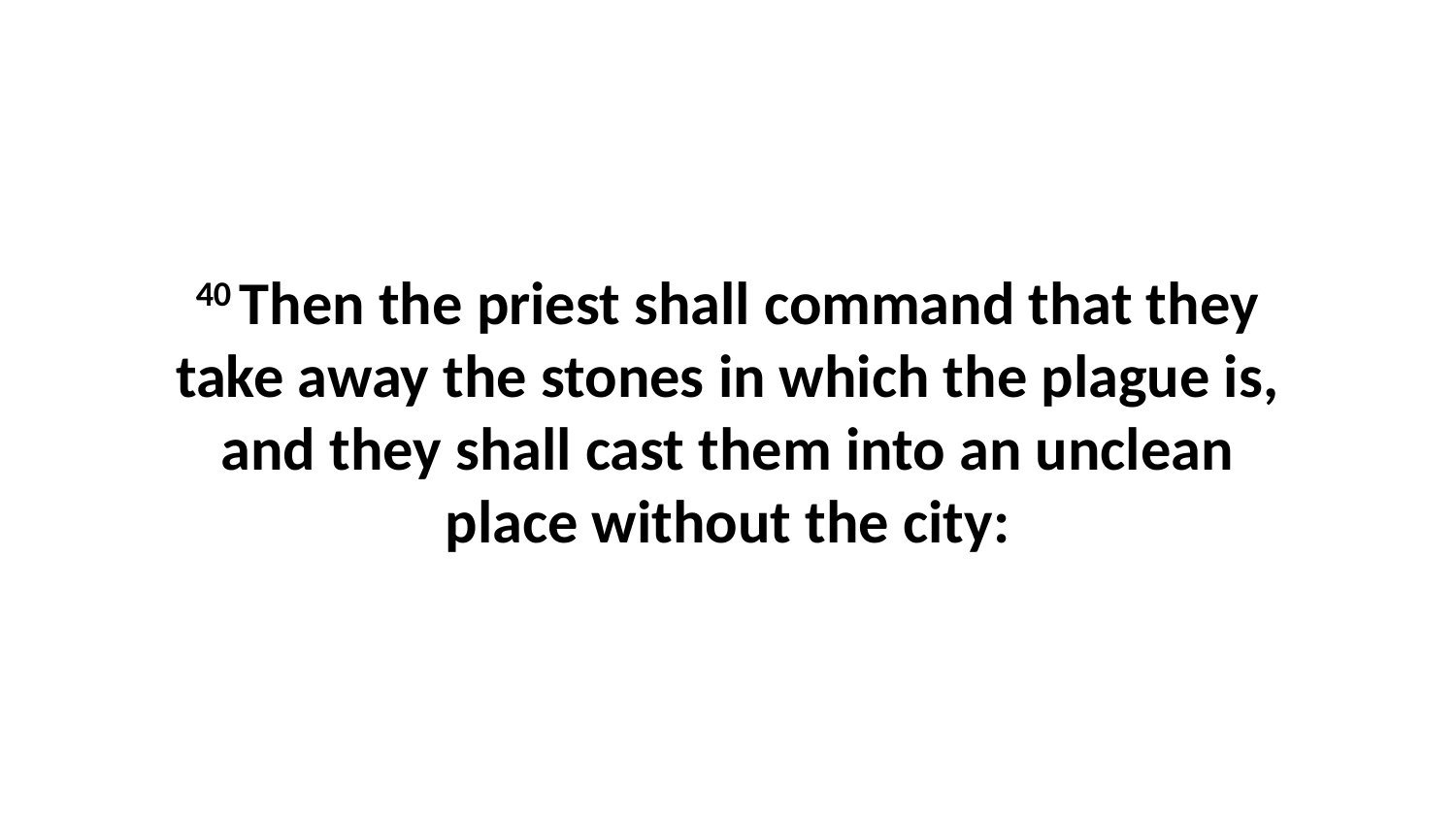

40 Then the priest shall command that they take away the stones in which the plague is, and they shall cast them into an unclean place without the city: